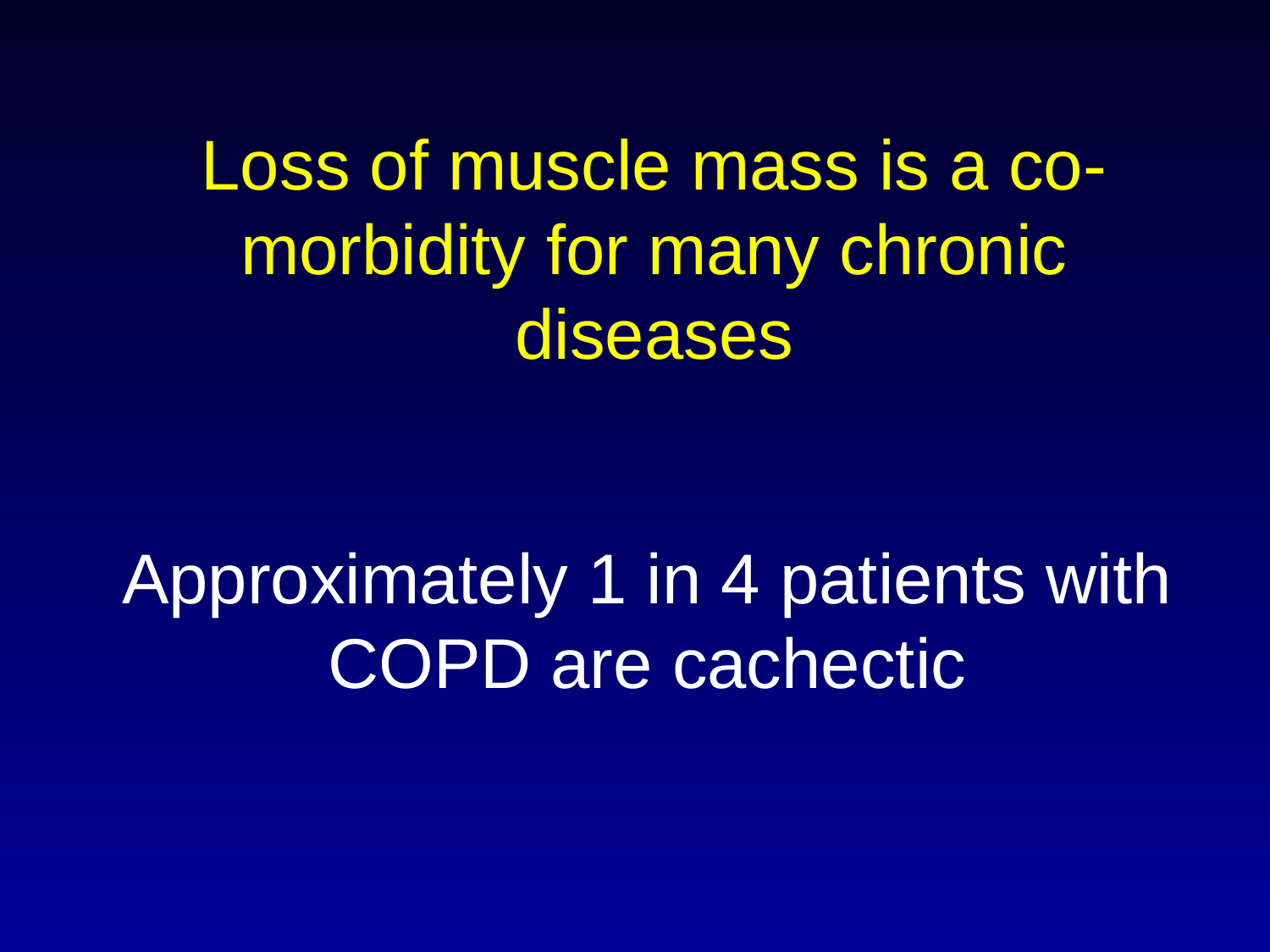

Loss of muscle mass is a co-morbidity for many chronic diseases
# Approximately 1 in 4 patients with COPD are cachectic